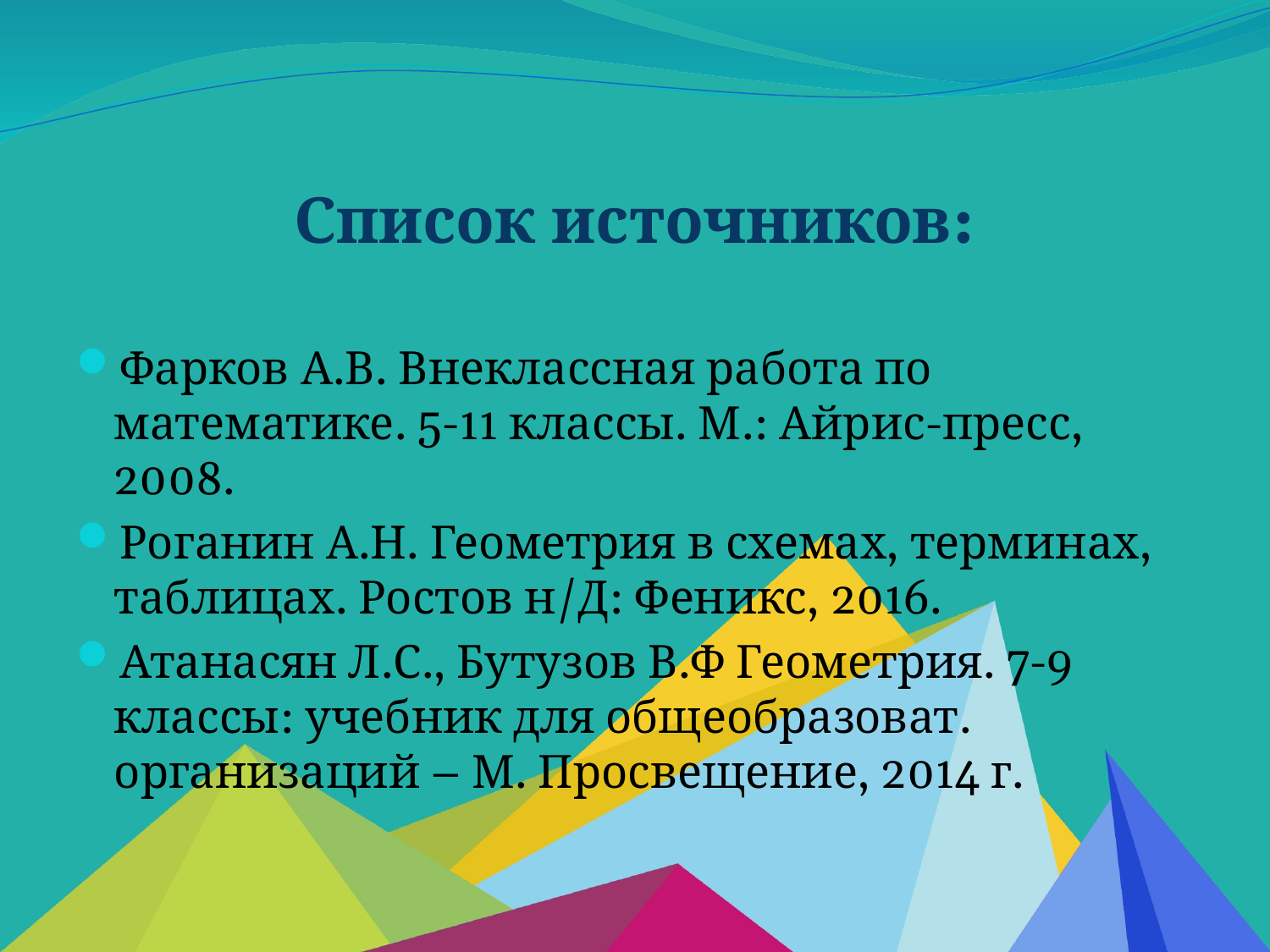

# Список источников:

Фарков А.В. Внеклассная работа по математике. 5-11 классы. М.: Айрис-пресс, 2008.
Роганин А.Н. Геометрия в схемах, терминах, таблицах. Ростов н/Д: Феникс, 2016.
Атанасян Л.С., Бутузов В.Ф Геометрия. 7-9 классы: учебник для общеобразоват. организаций – М. Просвещение, 2014 г.